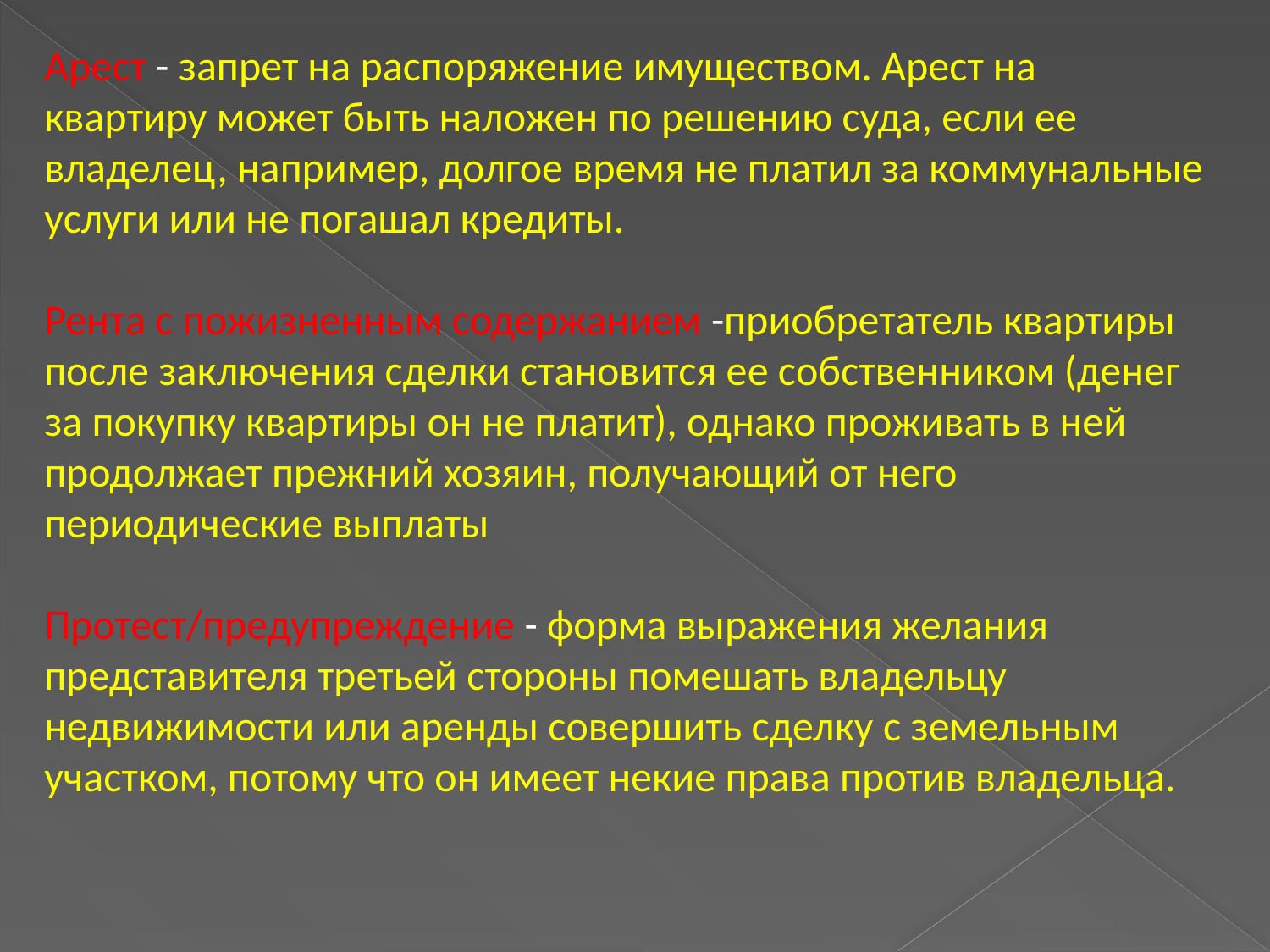

Арест - запрет на распоряжение имуществом. Арест на квартиру может быть наложен по решению суда, если ее владелец, например, долгое время не платил за коммунальные услуги или не погашал кредиты.

Рента с пожизненным содержанием -приобретатель квартиры после заключения сделки становится ее собственником (денег за покупку квартиры он не платит), однако проживать в ней продолжает прежний хозяин, получающий от него периодические выплаты

Протест/предупреждение - форма выражения желания представителя третьей стороны помешать владельцу недвижимости или аренды совершить сделку с земельным участком, потому что он имеет некие права против владельца.